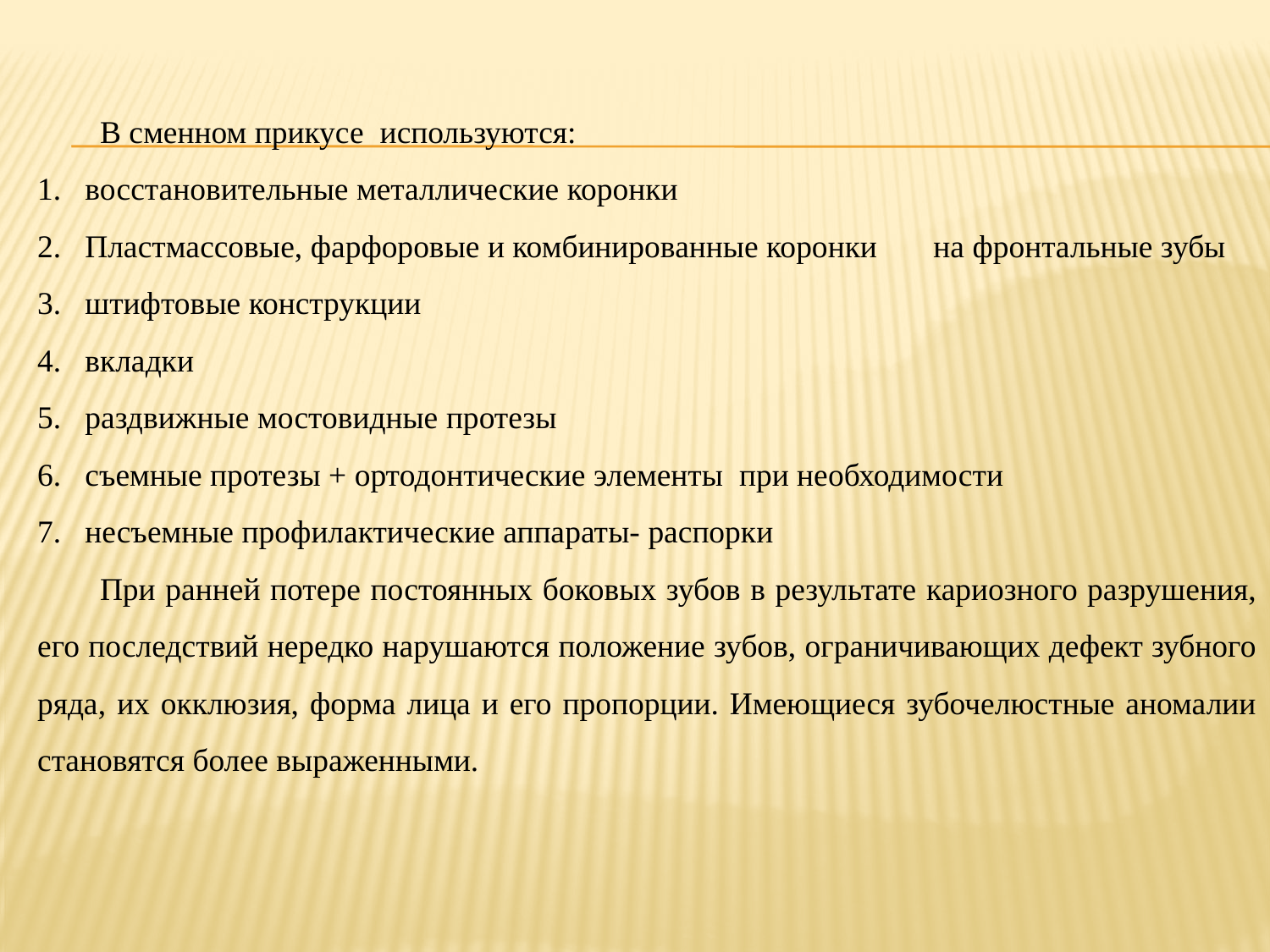

В сменном прикусе  используются:
восстановительные металлические коронки
Пластмассовые, фарфоровые и комбинированные коронки       на фронтальные зубы
штифтовые конструкции
вкладки
раздвижные мостовидные протезы
съемные протезы + ортодонтические элементы  при необходимости
несъемные профилактические аппараты- распорки
При ранней потере постоянных боковых зубов в результате кариозного разрушения, его последствий нередко нарушаются положение зубов, ограничивающих дефект зубного ряда, их окклюзия, форма лица и его пропорции. Имеющиеся зубочелюстные аномалии становятся более выраженными.